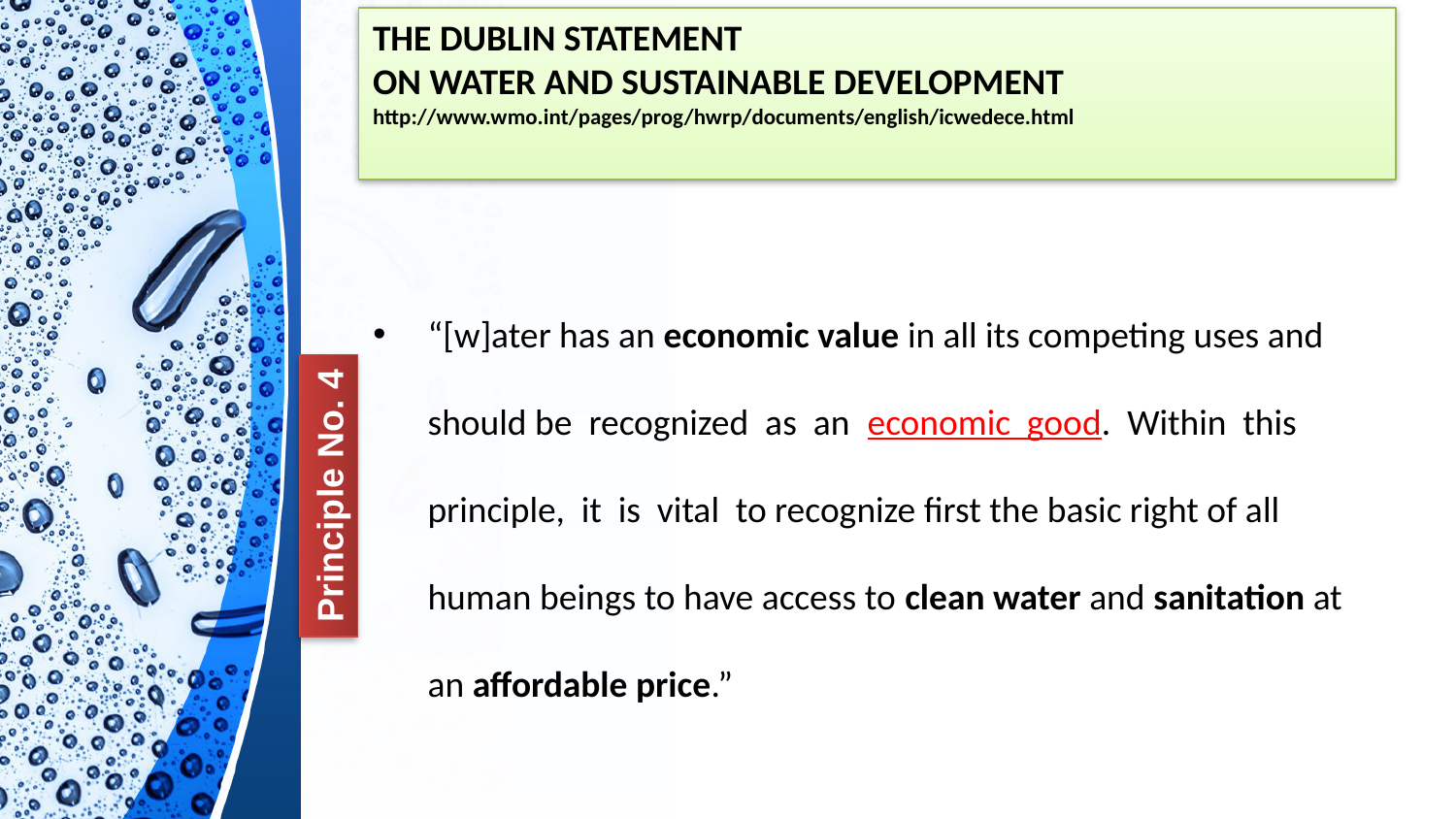

THE DUBLIN STATEMENT
ON WATER AND SUSTAINABLE DEVELOPMENT
http://www.wmo.int/pages/prog/hwrp/documents/english/icwedece.html

“[w]ater has an economic value in all its competing uses and should be  recognized  as  an  economic  good.  Within  this  principle,  it  is  vital  to recognize first the basic right of all human beings to have access to clean water and sanitation at an affordable price.”
Principle No. 4